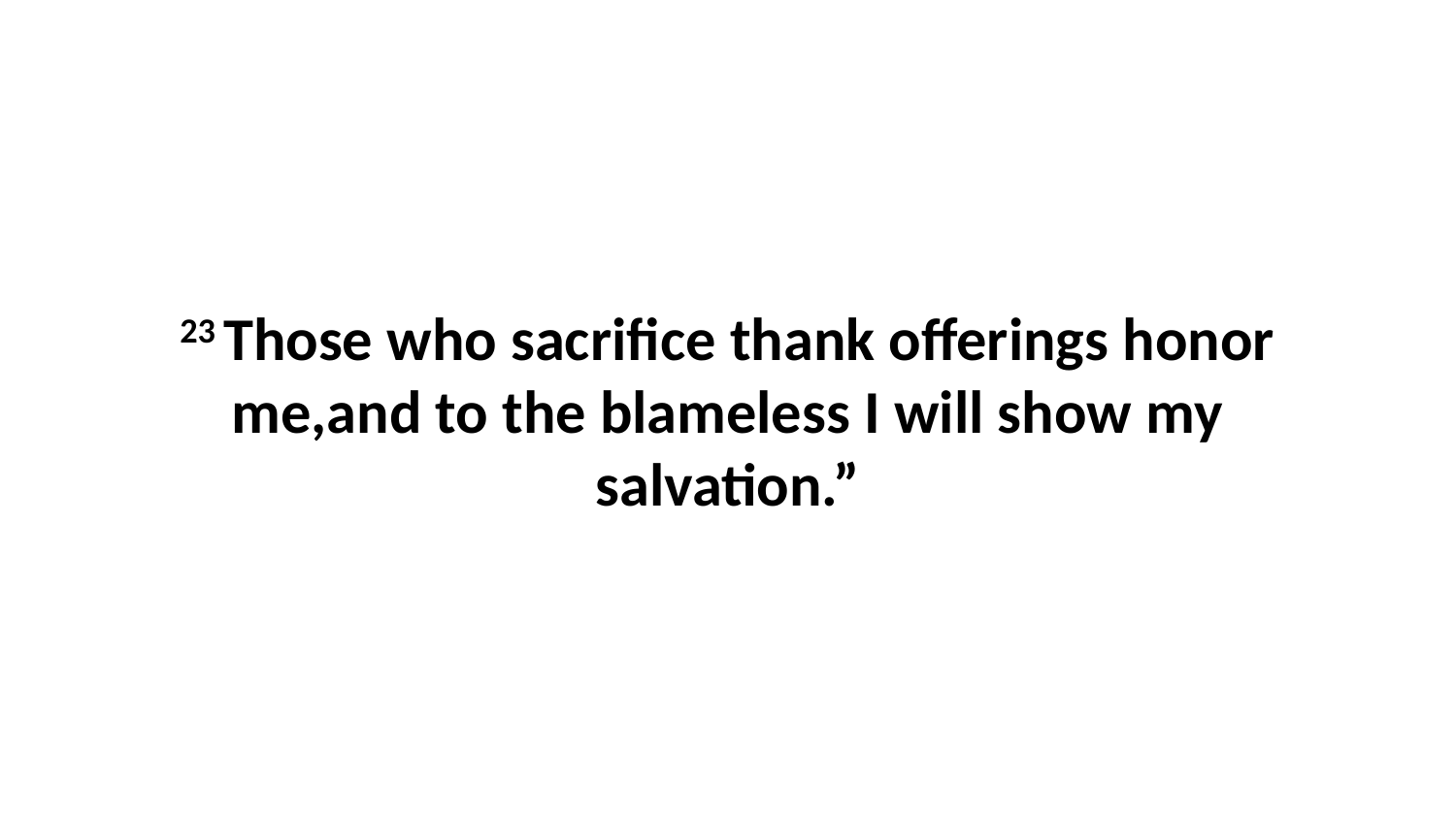

23 Those who sacrifice thank offerings honor me,and to the blameless I will show my salvation.”